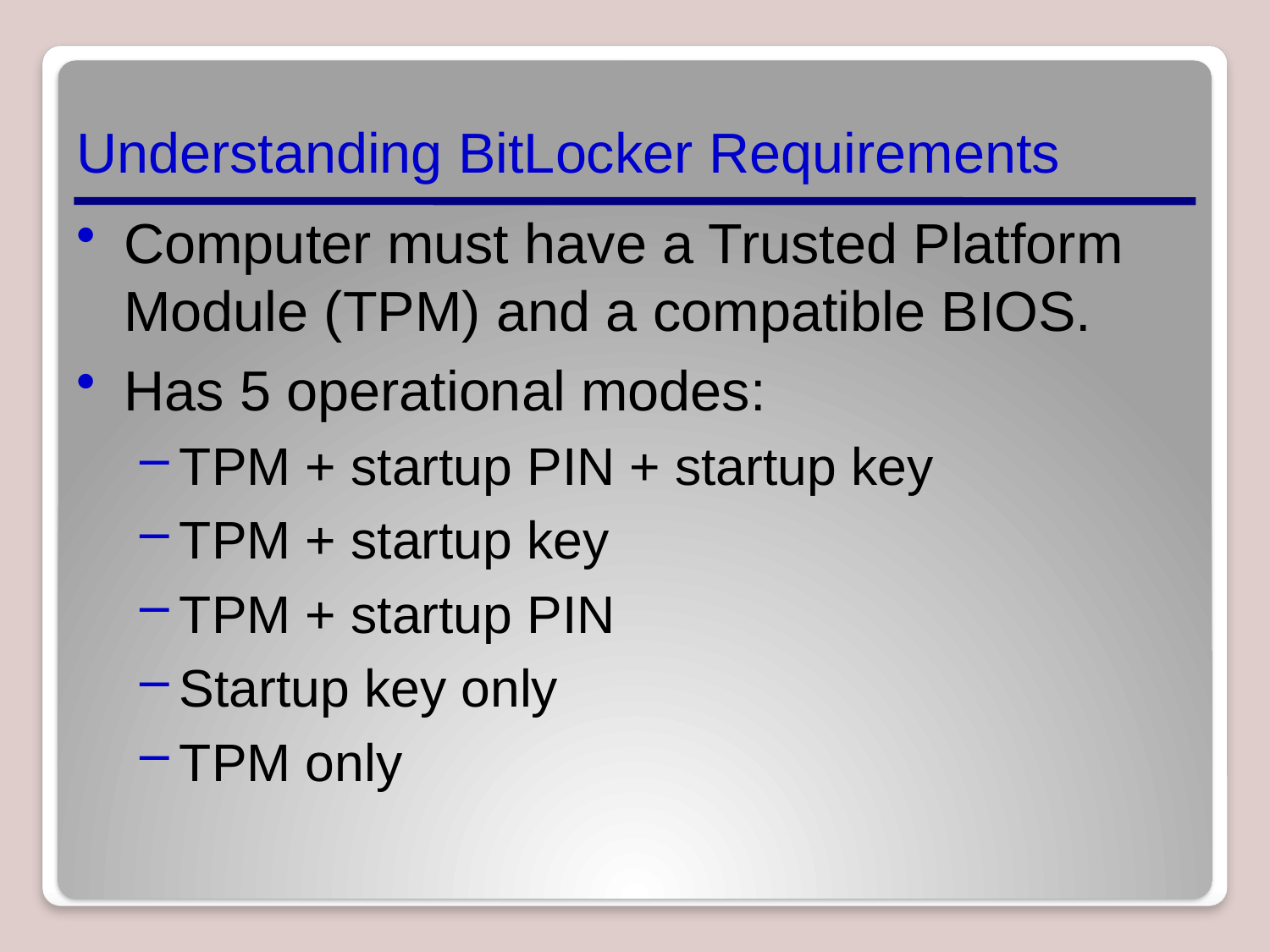

# Understanding BitLocker Requirements
Computer must have a Trusted Platform Module (TPM) and a compatible BIOS.
Has 5 operational modes:
TPM + startup PIN + startup key
TPM + startup key
TPM + startup PIN
Startup key only
TPM only